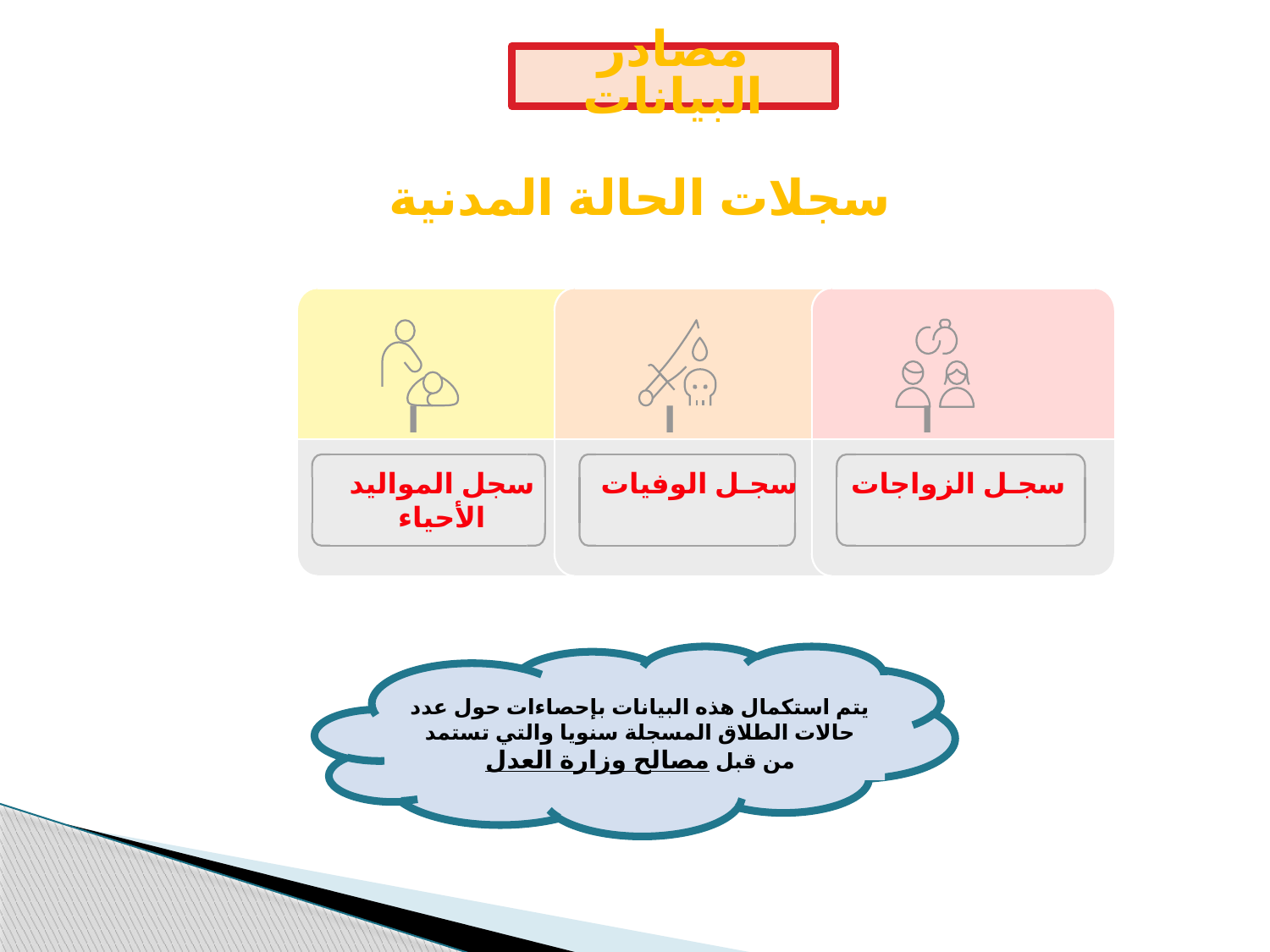

مصادر البيانات
سجلات الحالة المدنية

ا
ا
ا

سجل المواليد الأحياء
سجـل الوفيات
سجـل الزواجات

يتم استكمال هذه البيانات بإحصاءات حول عدد حالات الطلاق المسجلة سنويا والتي تستمد من قبل مصالح وزارة العدل